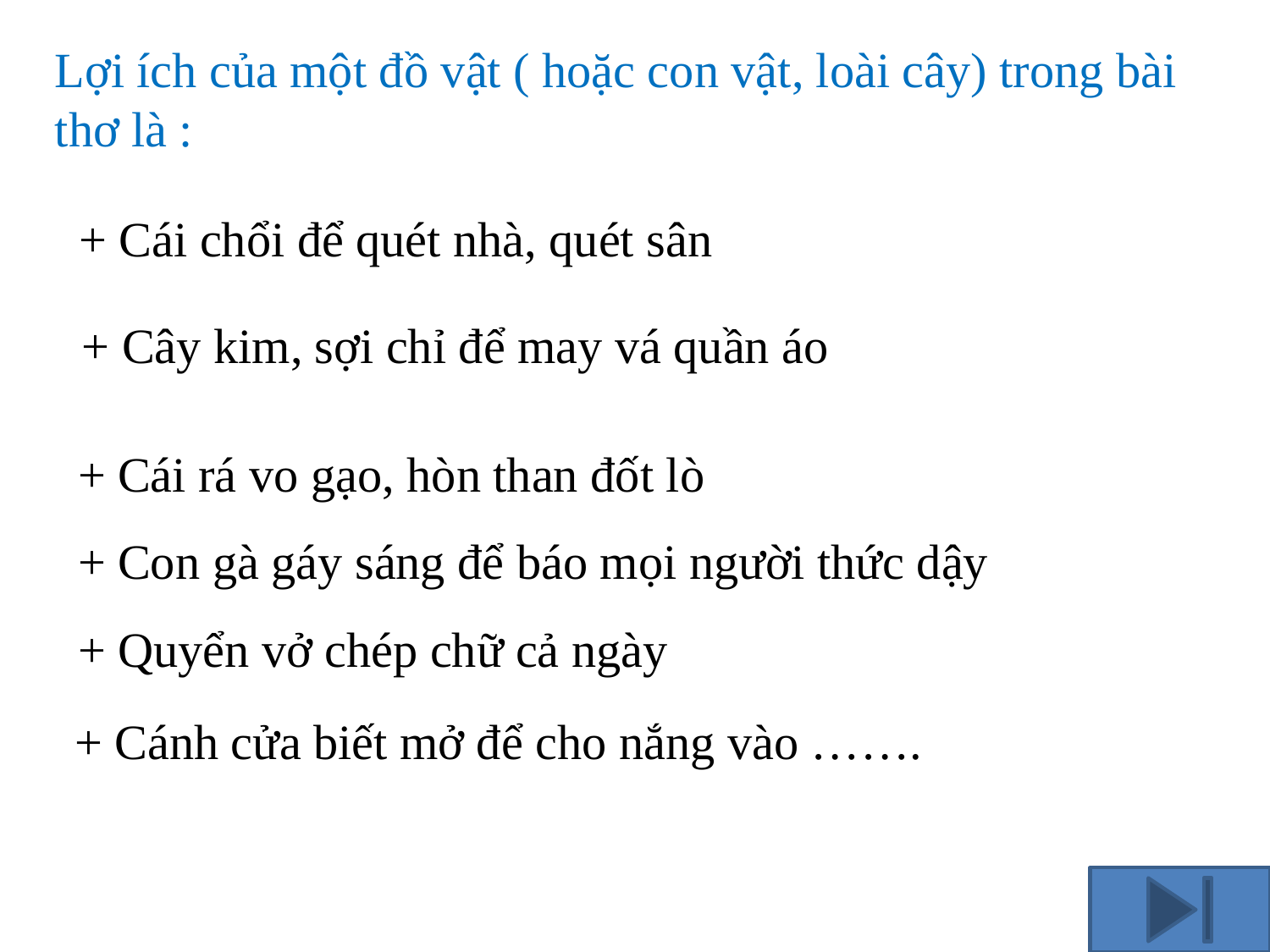

Lợi ích của một đồ vật ( hoặc con vật, loài cây) trong bài thơ là :

+ Cái chổi để quét nhà, quét sân
+ Cây kim, sợi chỉ để may vá quần áo
+ Cái rá vo gạo, hòn than đốt lò
+ Con gà gáy sáng để báo mọi người thức dậy
+ Quyển vở chép chữ cả ngày
+ Cánh cửa biết mở để cho nắng vào …….